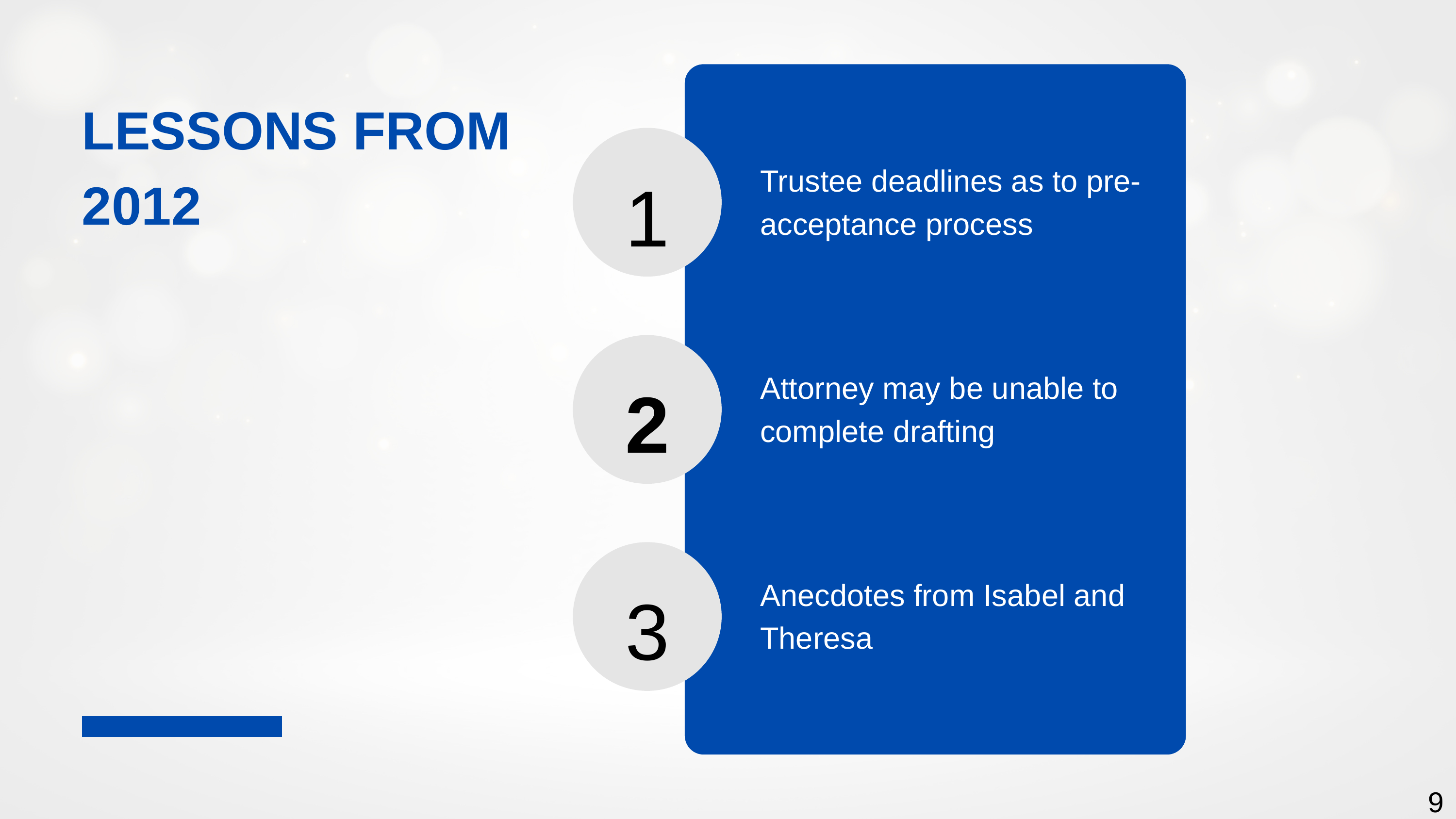

LESSONS FROM 2012

1
Trustee deadlines as to pre-acceptance process

2
Attorney may be unable to complete drafting

3
Anecdotes from Isabel and Theresa

9